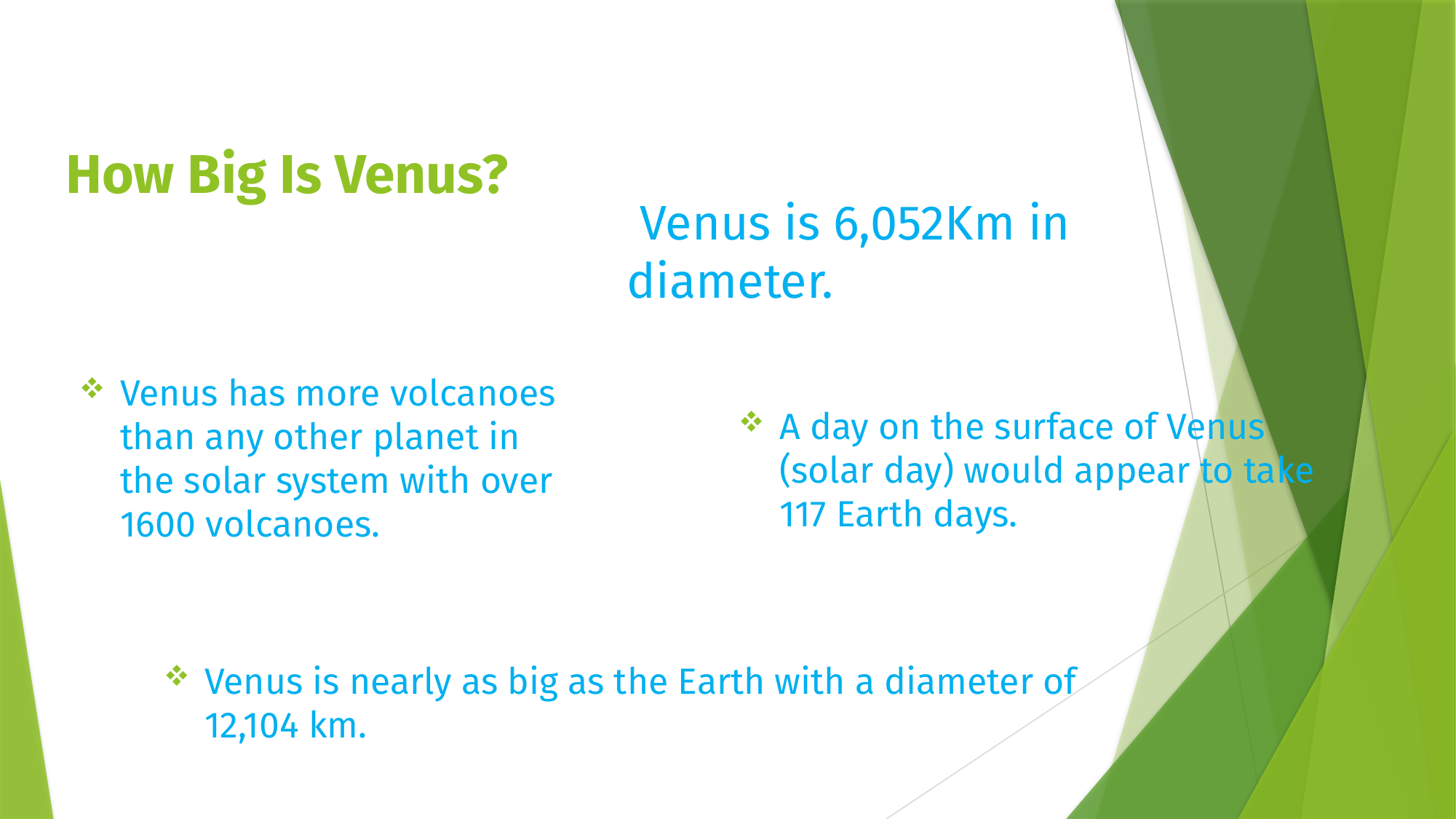

# How Big Is Venus?
 Venus is 6,052Km in diameter.

Venus has more volcanoes than any other planet in the solar system with over 1600 volcanoes.

A day on the surface of Venus (solar day) would appear to take 117 Earth days.
Venus is nearly as big as the Earth with a diameter of 12,104 km.